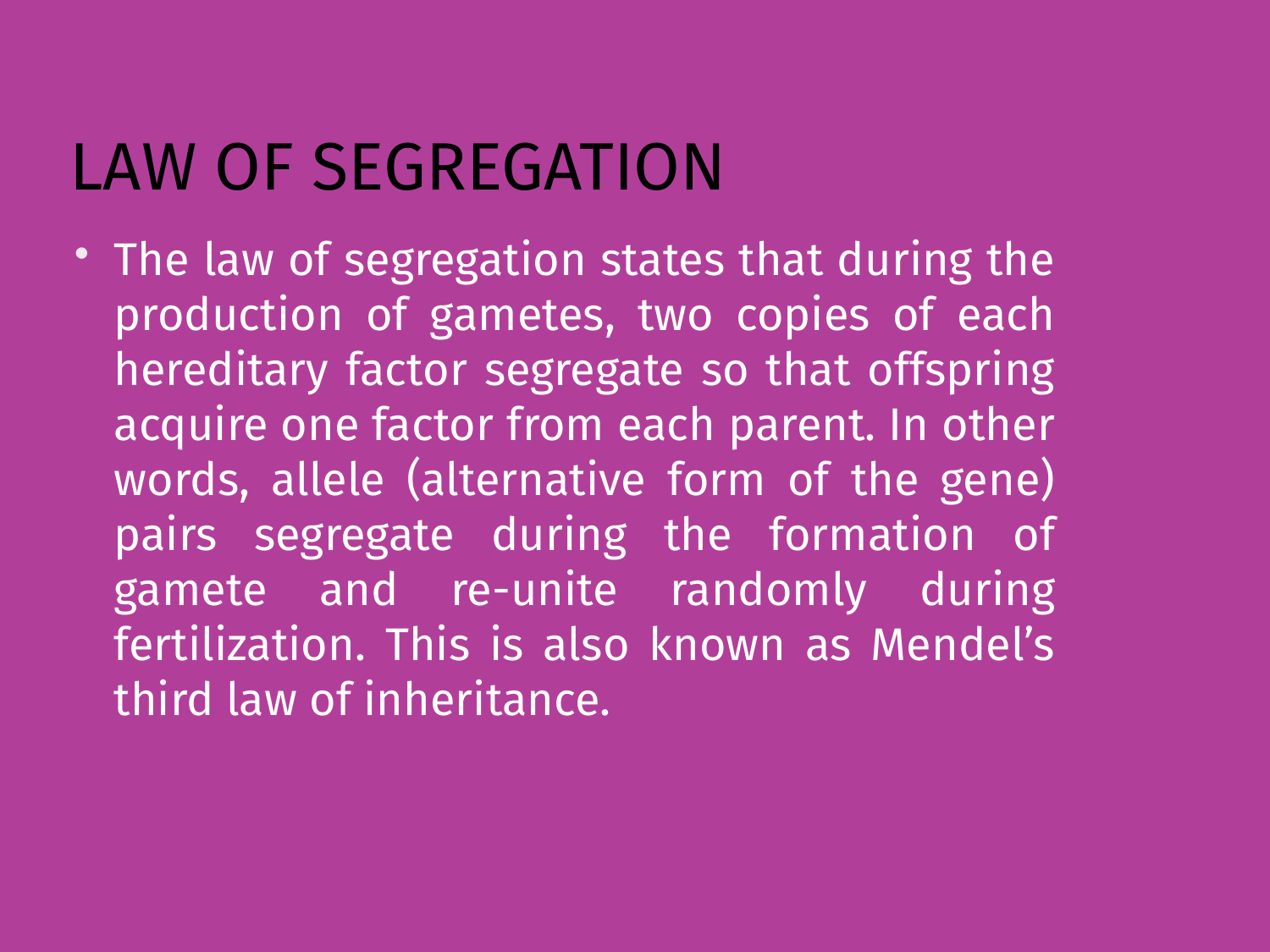

# Law of Segregation
The law of segregation states that during the production of gametes, two copies of each hereditary factor segregate so that offspring acquire one factor from each parent. In other words, allele (alternative form of the gene) pairs segregate during the formation of gamete and re-unite randomly during fertilization. This is also known as Mendel’s third law of inheritance.